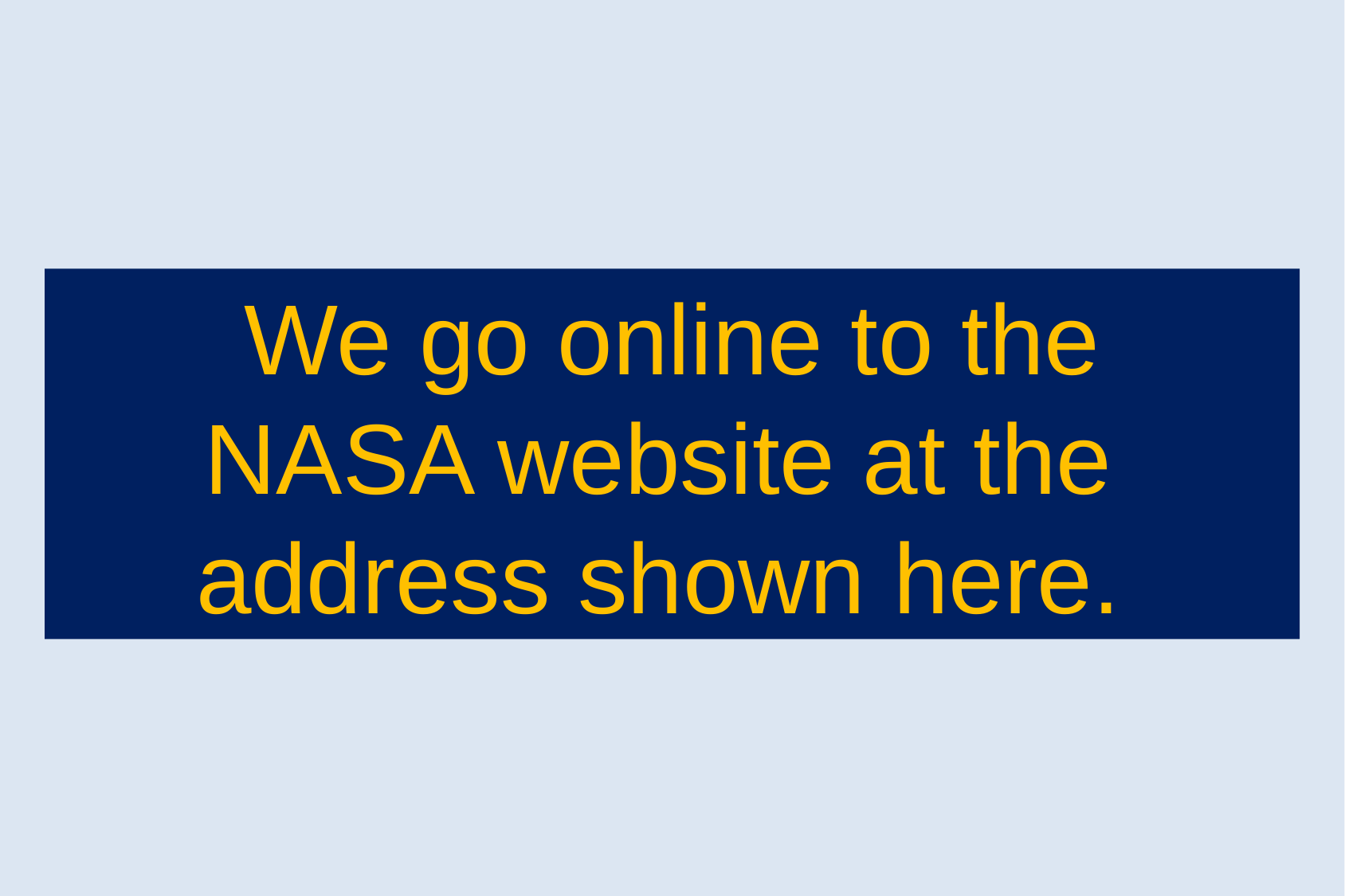

We go online to the
NASA website at the
address shown here.